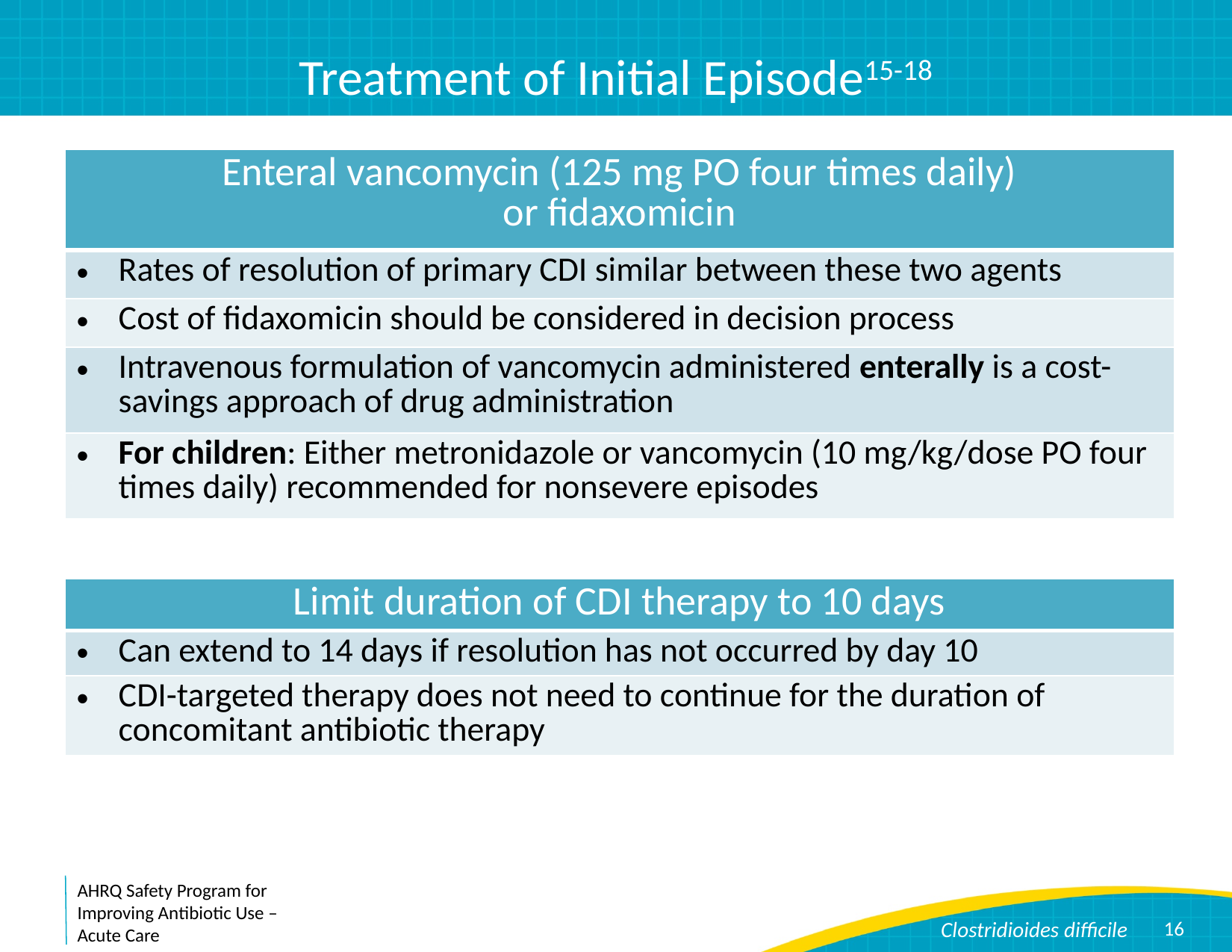

# Treatment of Initial Episode15-18
| Enteral vancomycin (125 mg PO four times daily) or fidaxomicin |
| --- |
| Rates of resolution of primary CDI similar between these two agents |
| Cost of fidaxomicin should be considered in decision process |
| Intravenous formulation of vancomycin administered enterally is a cost-savings approach of drug administration |
| For children: Either metronidazole or vancomycin (10 mg/kg/dose PO four times daily) recommended for nonsevere episodes |
| Limit duration of CDI therapy to 10 days |
| --- |
| Can extend to 14 days if resolution has not occurred by day 10 |
| CDI-targeted therapy does not need to continue for the duration of concomitant antibiotic therapy |
16